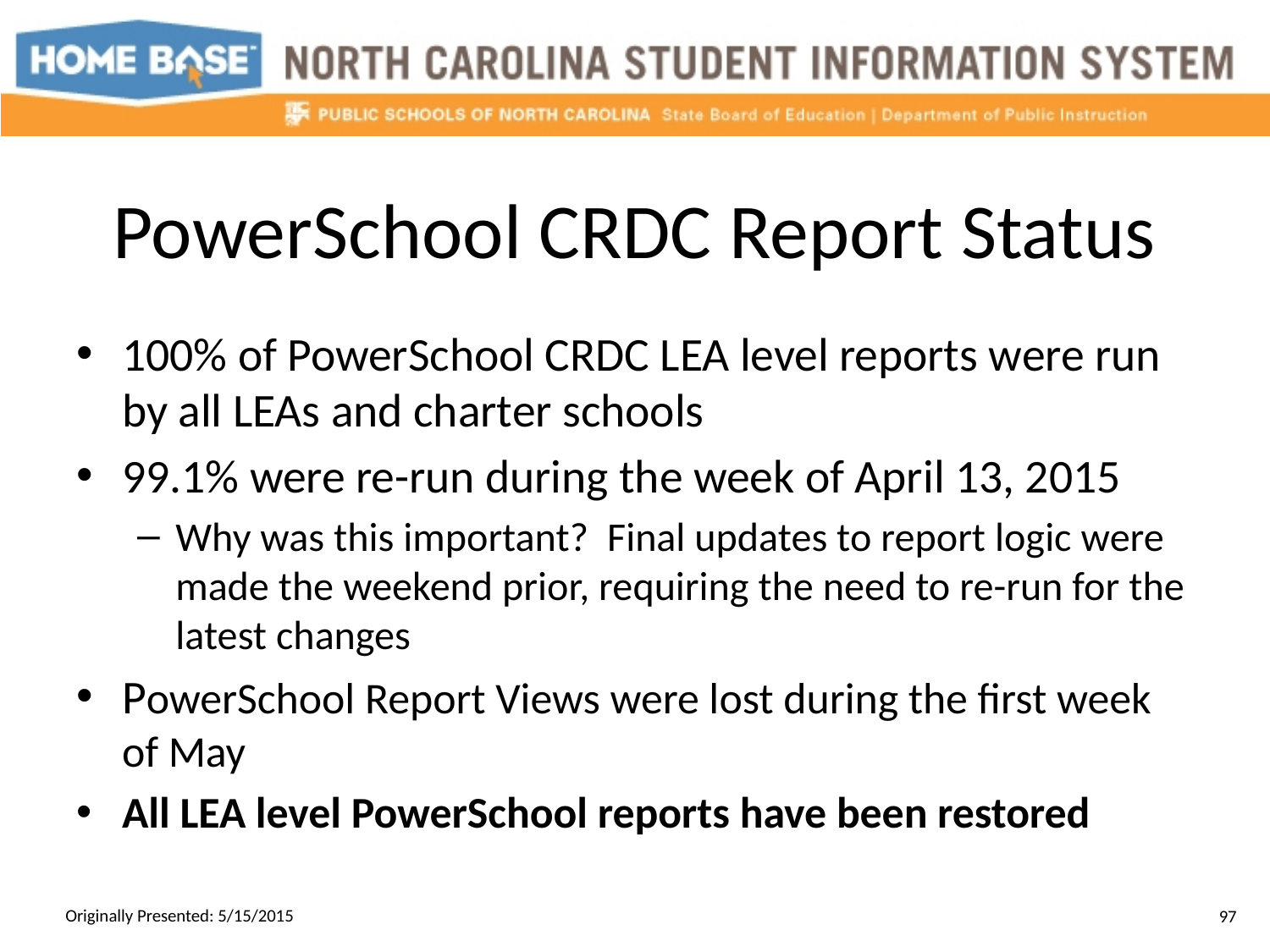

# PowerSchool CRDC Report Status
100% of PowerSchool CRDC LEA level reports were run by all LEAs and charter schools
99.1% were re-run during the week of April 13, 2015
Why was this important?  Final updates to report logic were made the weekend prior, requiring the need to re-run for the latest changes
PowerSchool Report Views were lost during the first week of May
All LEA level PowerSchool reports have been restored

Originally Presented: 5/15/2015
97